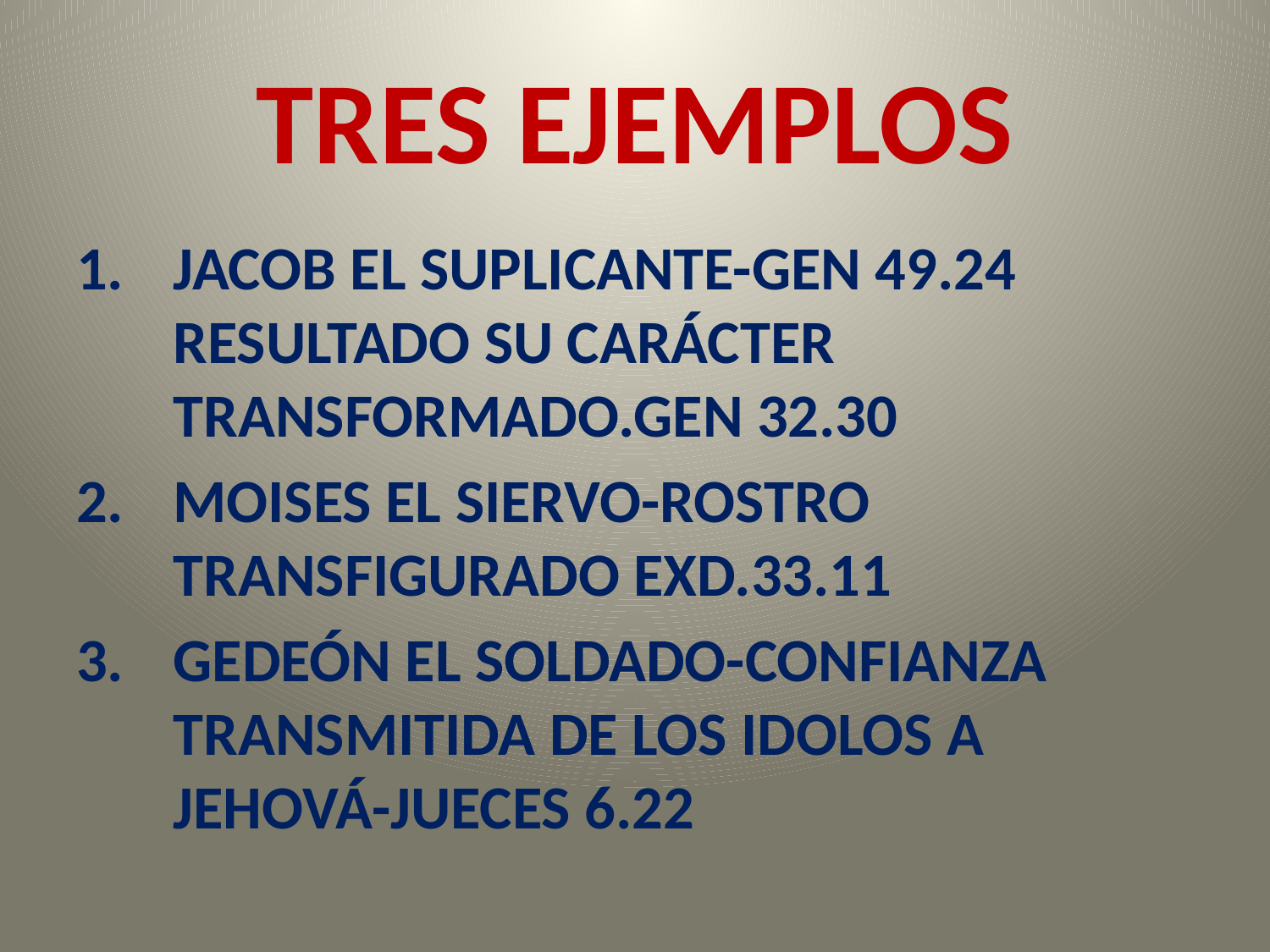

# TRES EJEMPLOS
JACOB EL SUPLICANTE-GEN 49.24 RESULTADO SU CARÁCTER TRANSFORMADO.GEN 32.30
MOISES EL SIERVO-ROSTRO TRANSFIGURADO EXD.33.11
GEDEÓN EL SOLDADO-CONFIANZA TRANSMITIDA DE LOS IDOLOS A JEHOVÁ-JUECES 6.22